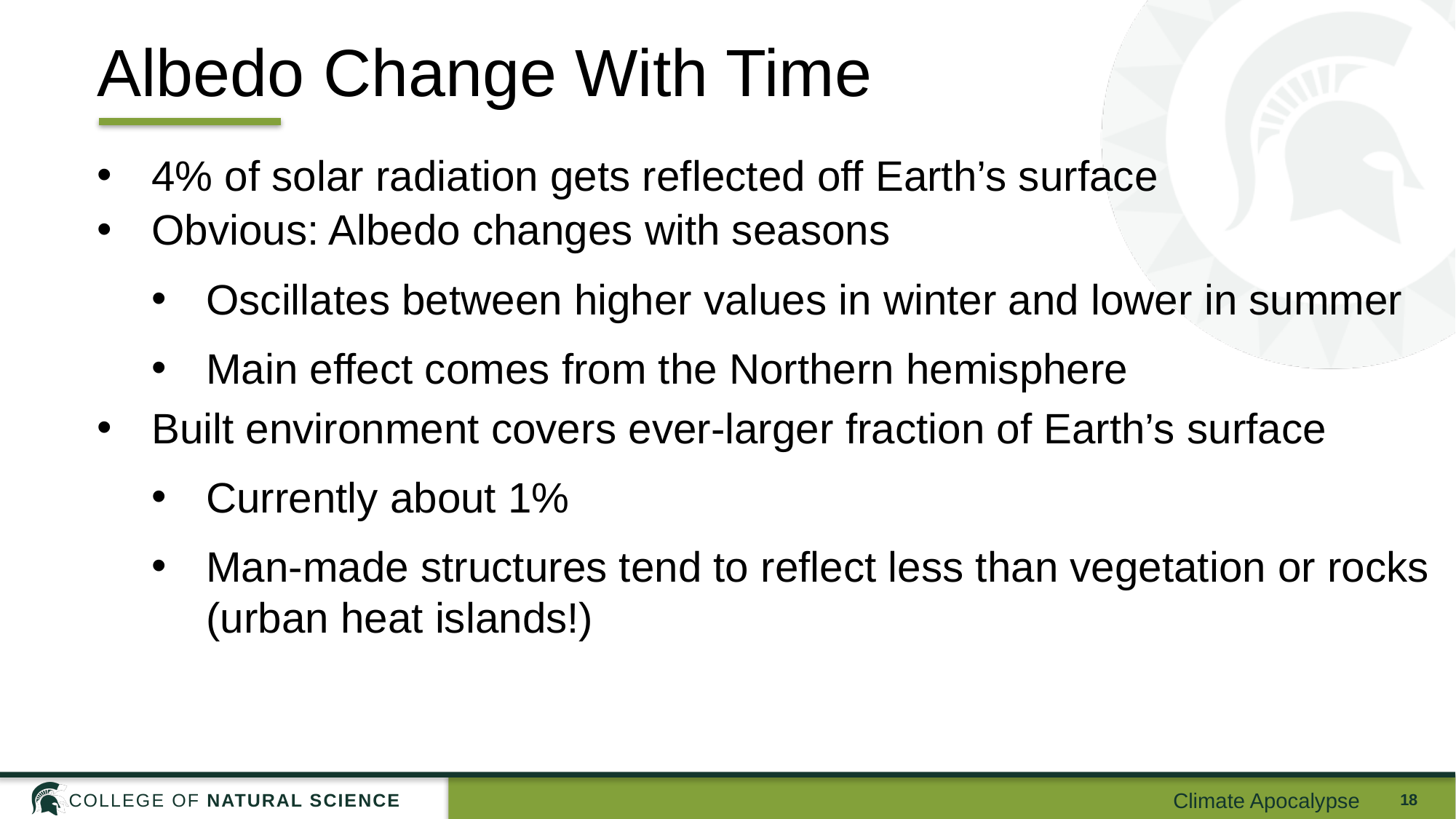

# Albedo Change With Time
4% of solar radiation gets reflected off Earth’s surface
Obvious: Albedo changes with seasons
Oscillates between higher values in winter and lower in summer
Main effect comes from the Northern hemisphere
Built environment covers ever-larger fraction of Earth’s surface
Currently about 1%
Man-made structures tend to reflect less than vegetation or rocks (urban heat islands!)

Climate Apocalypse
18